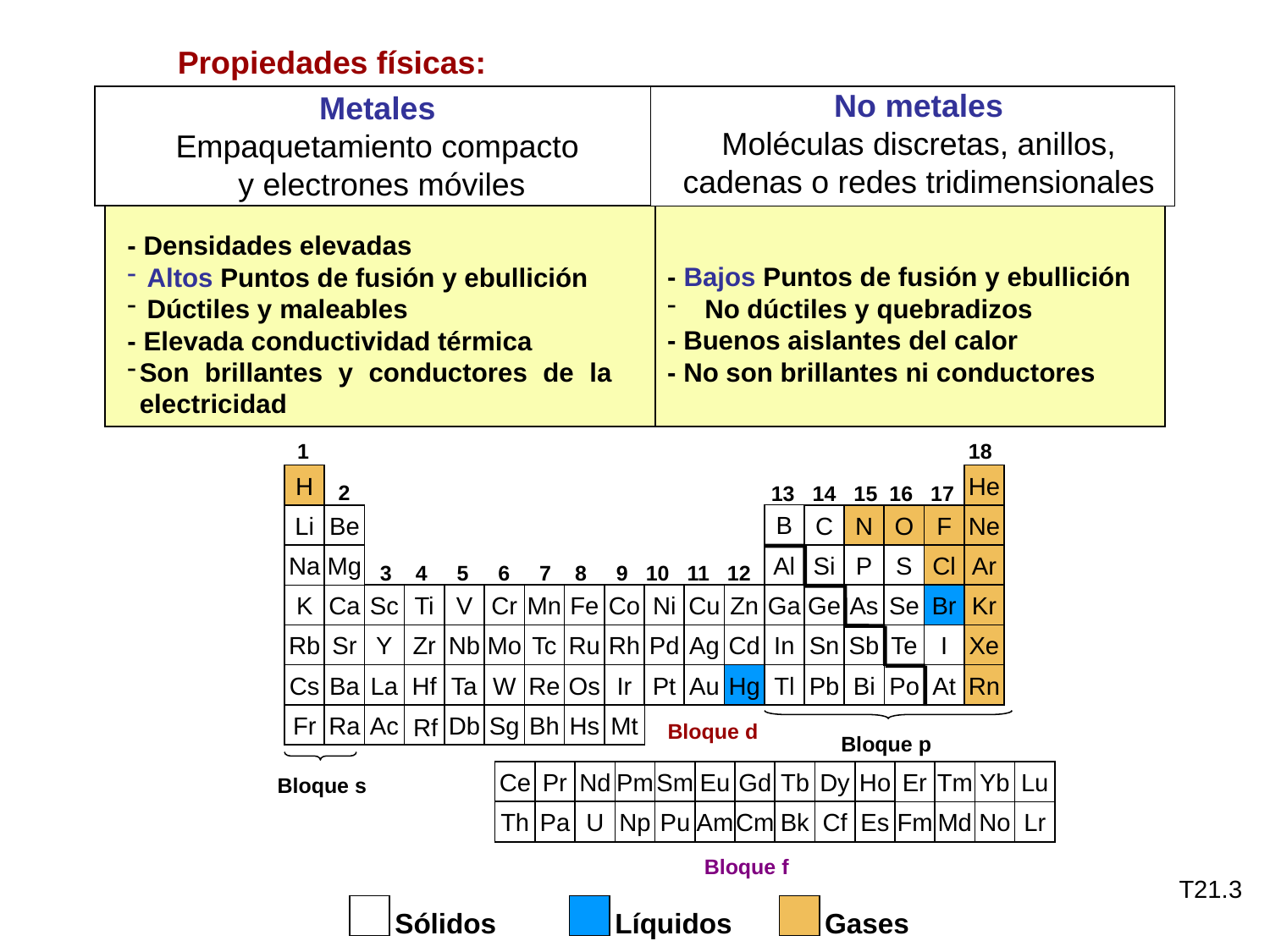

Propiedades físicas:
No metales
Moléculas discretas, anillos, cadenas o redes tridimensionales
Metales
Empaquetamiento compacto
 y electrones móviles

- Bajos Puntos de fusión y ebullición
 No dúctiles y quebradizos
- Buenos aislantes del calor
- No son brillantes ni conductores
- Densidades elevadas
 Altos Puntos de fusión y ebullición
 Dúctiles y maleables
- Elevada conductividad térmica
Son brillantes y conductores de la electricidad
 18
1
H
He
2
 13   14   15  16   17
B
Li
Be
C
N
O
F
Ne
Al
Si
P
S
Cl
Ar
Na
Mg

 3
 4     5     6     7    8     9   10   11   12
K
Ca
Sc
Ti
V
Cr
Mn
Fe
Co
Ni
Cu
Zn
Ga
Ge
As
Se
Br
Kr
Rb
Sr
Y
Zr
Nb
Mo
Tc
Ru
Rh
Pd
Ag
Cd
In
Sn
Sb
Te
I
Xe
Cs
Ba
La
Hf
Ta
W
Re
Os
Ir
Pt
Au
Hg
Tl
Pb
Bi
Po
At
Rn

Bh
Hs
Mt
Fr
Ra
Ac

Db

Sg
Rf

Bloque p
Bloque d

Bloque s
Ce
Pr
Nd
Pm
Sm
Eu
Gd
Tb
Dy
Ho
Er
Tm
Yb
Lu
Th
Pa
U
Np
Pu
Am
Cm
Bk
Cf
Es
Fm
Md
No
Lr
Bloque f

Sólidos
Líquidos
Gases
T21.3